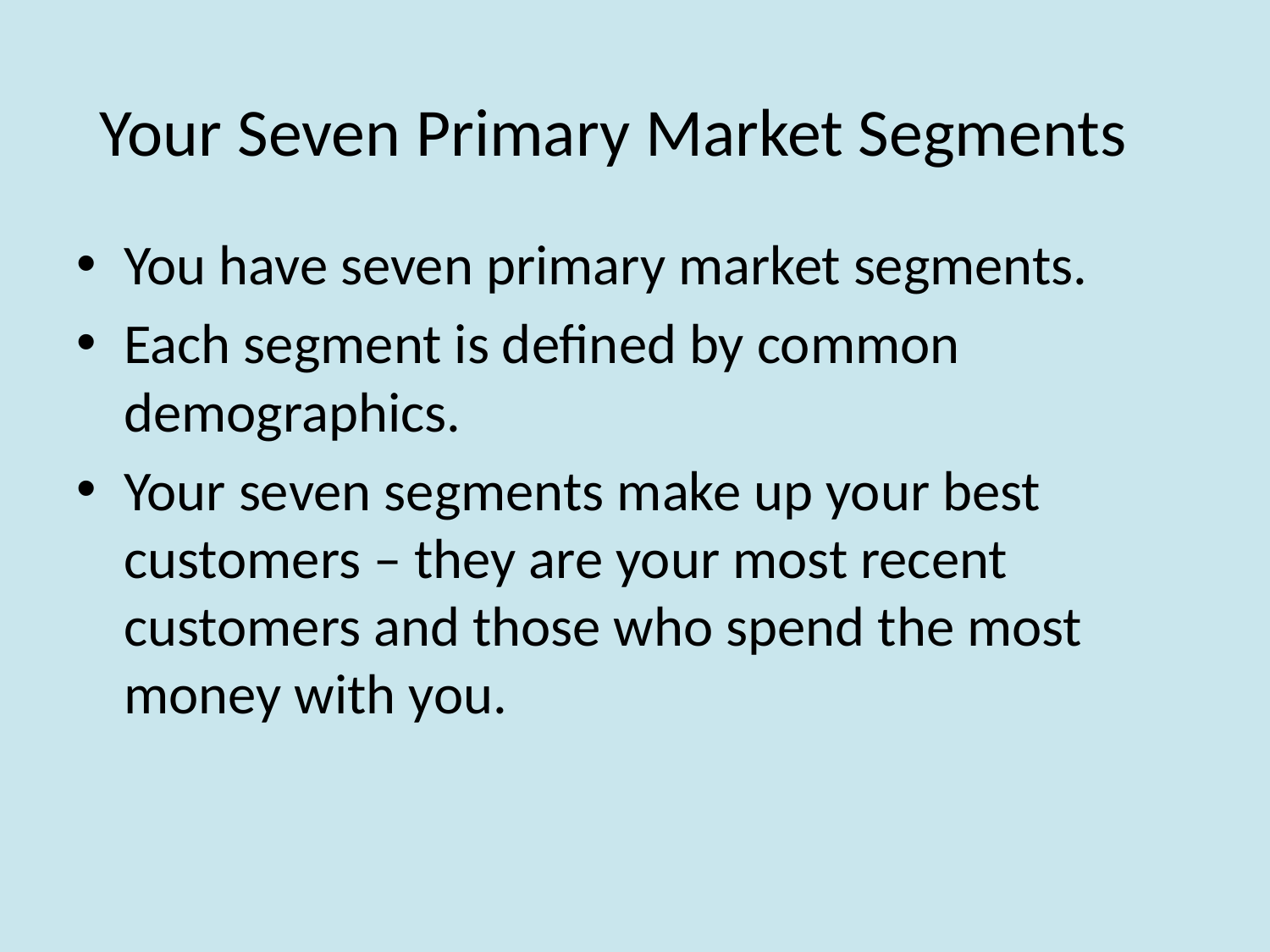

# Your Seven Primary Market Segments
You have seven primary market segments.
Each segment is defined by common demographics.
Your seven segments make up your best customers – they are your most recent customers and those who spend the most money with you.